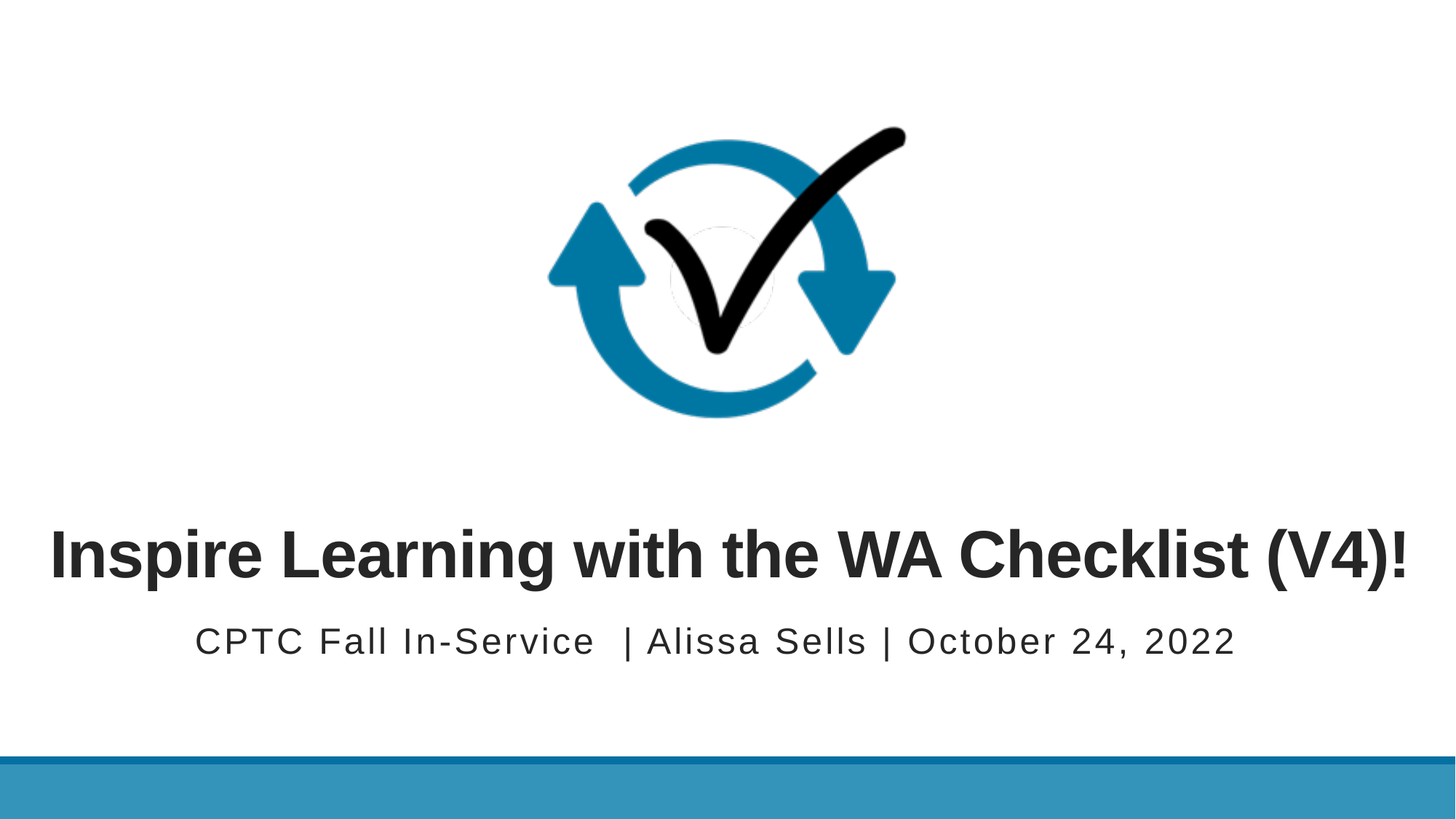

# Inspire Learning with the WA Checklist (V4)!
CPTC Fall In-Service  | Alissa Sells | October 24, 2022